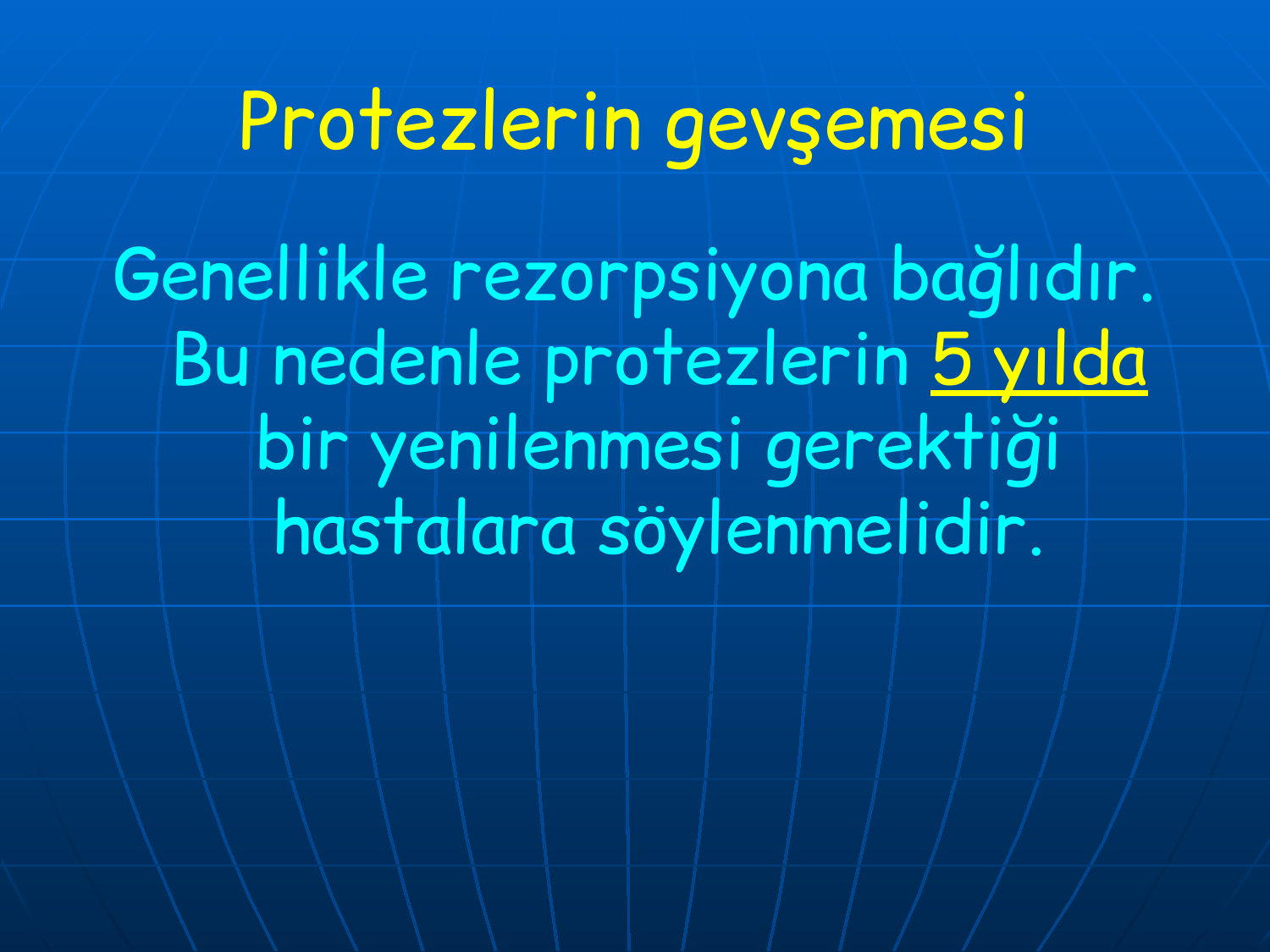

# Protezlerin gevşemesi
Genellikle rezorpsiyona bağlıdır. Bu nedenle protezlerin 5 yılda bir yenilenmesi gerektiği hastalara söylenmelidir.